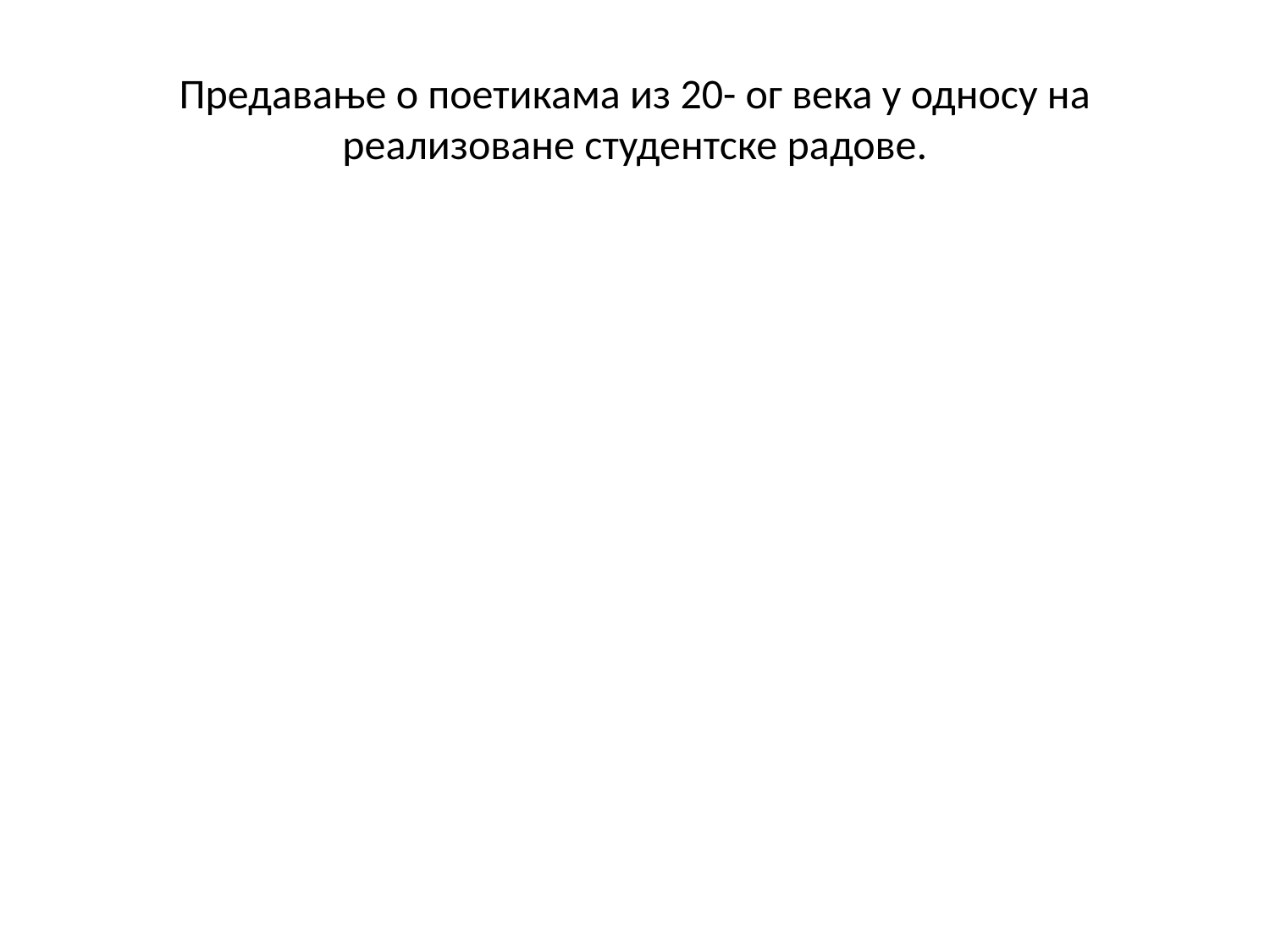

# Предавање о поетикама из 20- ог века у односу на реализоване студентске радове.